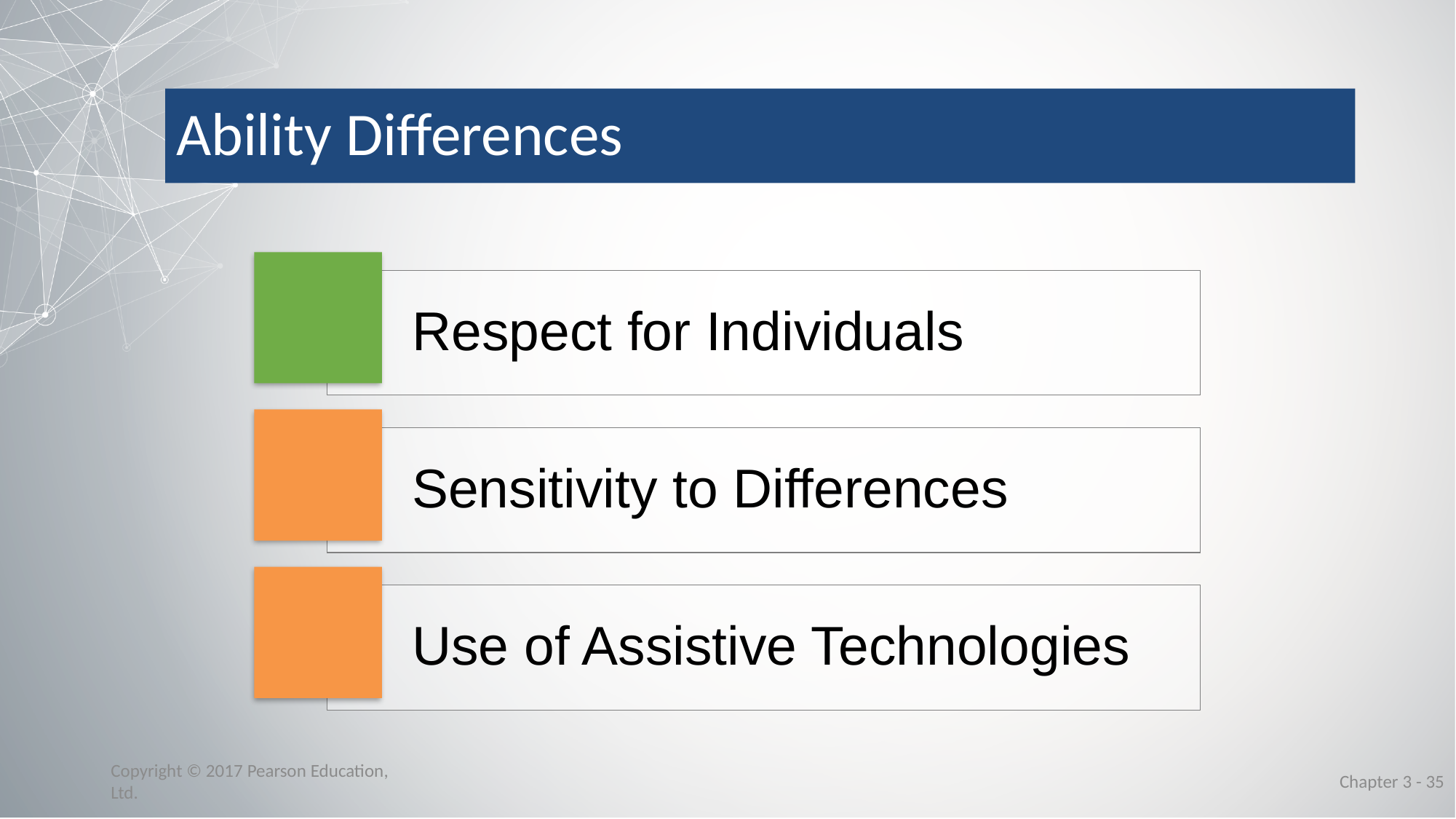

# Ability Differences

Respect for Individuals

Sensitivity to Differences

Use of Assistive Technologies

Copyright © 2017 Pearson Education, Ltd.
Chapter 3 - 35